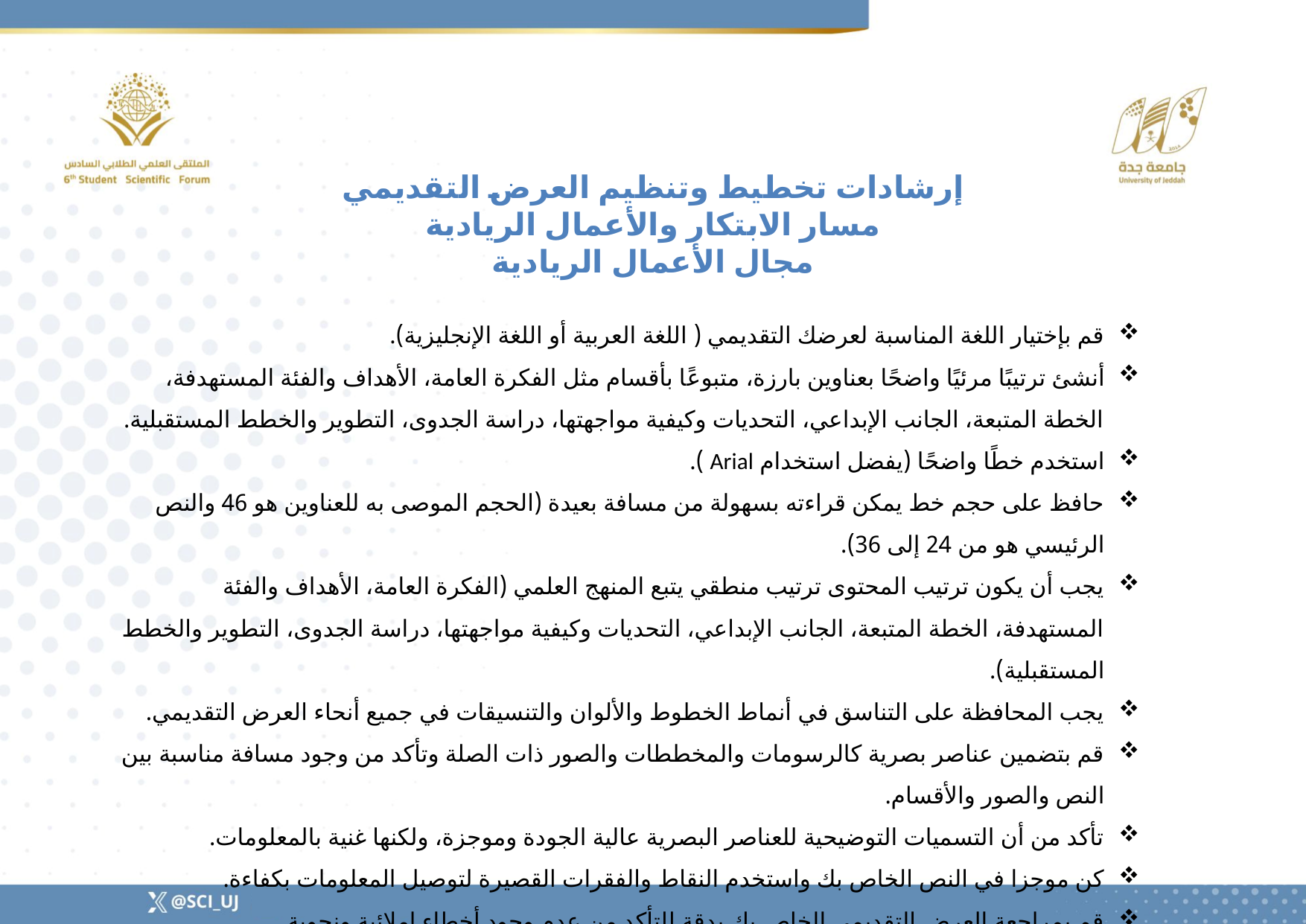

إرشادات تخطيط وتنظيم العرض التقديمي
مسار الابتكار والأعمال الريادية
مجال الأعمال الريادية

قم بإختيار اللغة المناسبة لعرضك التقديمي ( اللغة العربية أو اللغة الإنجليزية).
أنشئ ترتيبًا مرئيًا واضحًا بعناوين بارزة، متبوعًا بأقسام مثل الفكرة العامة، الأهداف والفئة المستهدفة، الخطة المتبعة، الجانب الإبداعي، التحديات وكيفية مواجهتها، دراسة الجدوى، التطوير والخطط المستقبلية.
استخدم خطًا واضحًا (يفضل استخدام Arial ).
حافظ على حجم خط يمكن قراءته بسهولة من مسافة بعيدة (الحجم الموصى به للعناوين هو 46 والنص الرئيسي هو من 24 إلى 36).
يجب أن يكون ترتيب المحتوى ترتيب منطقي يتبع المنهج العلمي (الفكرة العامة، الأهداف والفئة المستهدفة، الخطة المتبعة، الجانب الإبداعي، التحديات وكيفية مواجهتها، دراسة الجدوى، التطوير والخطط المستقبلية).
يجب المحافظة على التناسق في أنماط الخطوط والألوان والتنسيقات في جميع أنحاء العرض التقديمي.
قم بتضمين عناصر بصرية كالرسومات والمخططات والصور ذات الصلة وتأكد من وجود مسافة مناسبة بين النص والصور والأقسام.
تأكد من أن التسميات التوضيحية للعناصر البصرية عالية الجودة وموجزة، ولكنها غنية بالمعلومات.
كن موجزا في النص الخاص بك واستخدم النقاط والفقرات القصيرة لتوصيل المعلومات بكفاءة.
قم بمراجعة العرض التقديمي الخاص بك بدقة للتأكد من عدم وجود أخطاء إملائية ونحوية.
إدارة الوقت حيث لا تزيد مدة العرض التقديمي عن 10 دقائق.